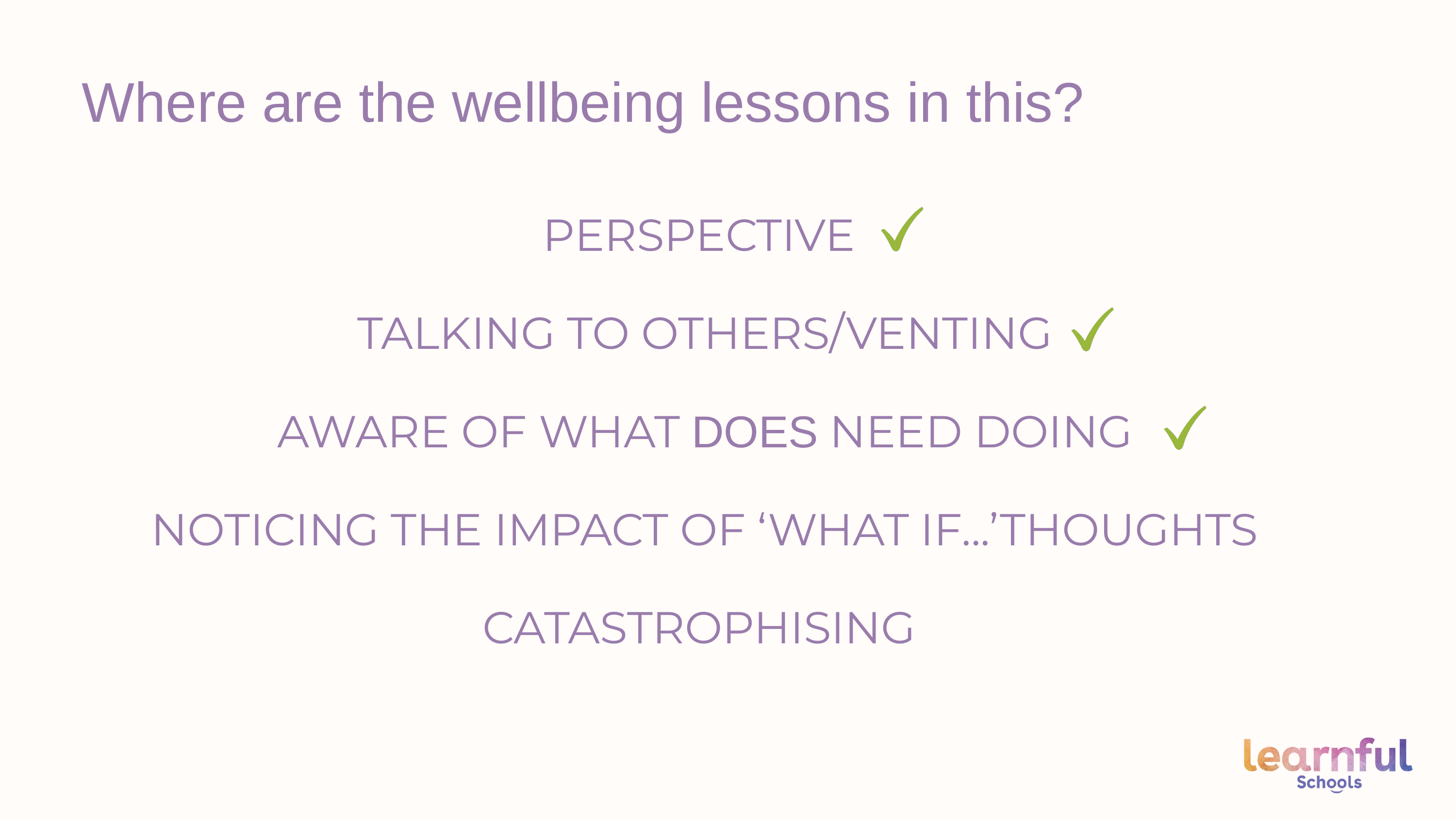

Where are the wellbeing lessons in this?

PERSPECTIVE

TALKING TO OTHERS/VENTING

AWARE OF WHAT DOES NEED DOING

NOTICING THE IMPACT OF ‘WHAT IF...’THOUGHTS

CATASTROPHISING